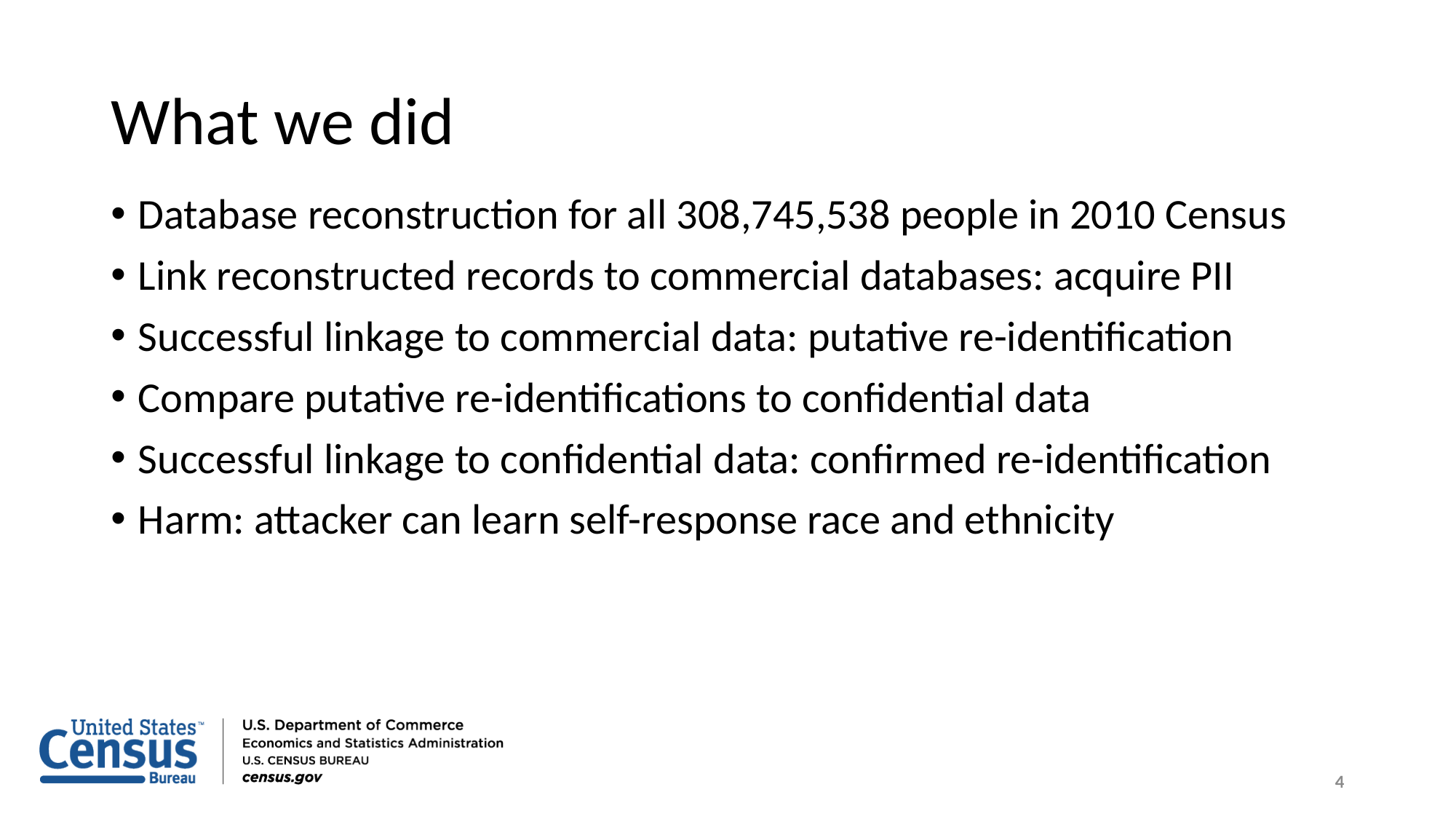

# What we did
Database reconstruction for all 308,745,538 people in 2010 Census
Link reconstructed records to commercial databases: acquire PII
Successful linkage to commercial data: putative re-identification
Compare putative re-identifications to confidential data
Successful linkage to confidential data: confirmed re-identification
Harm: attacker can learn self-response race and ethnicity
4